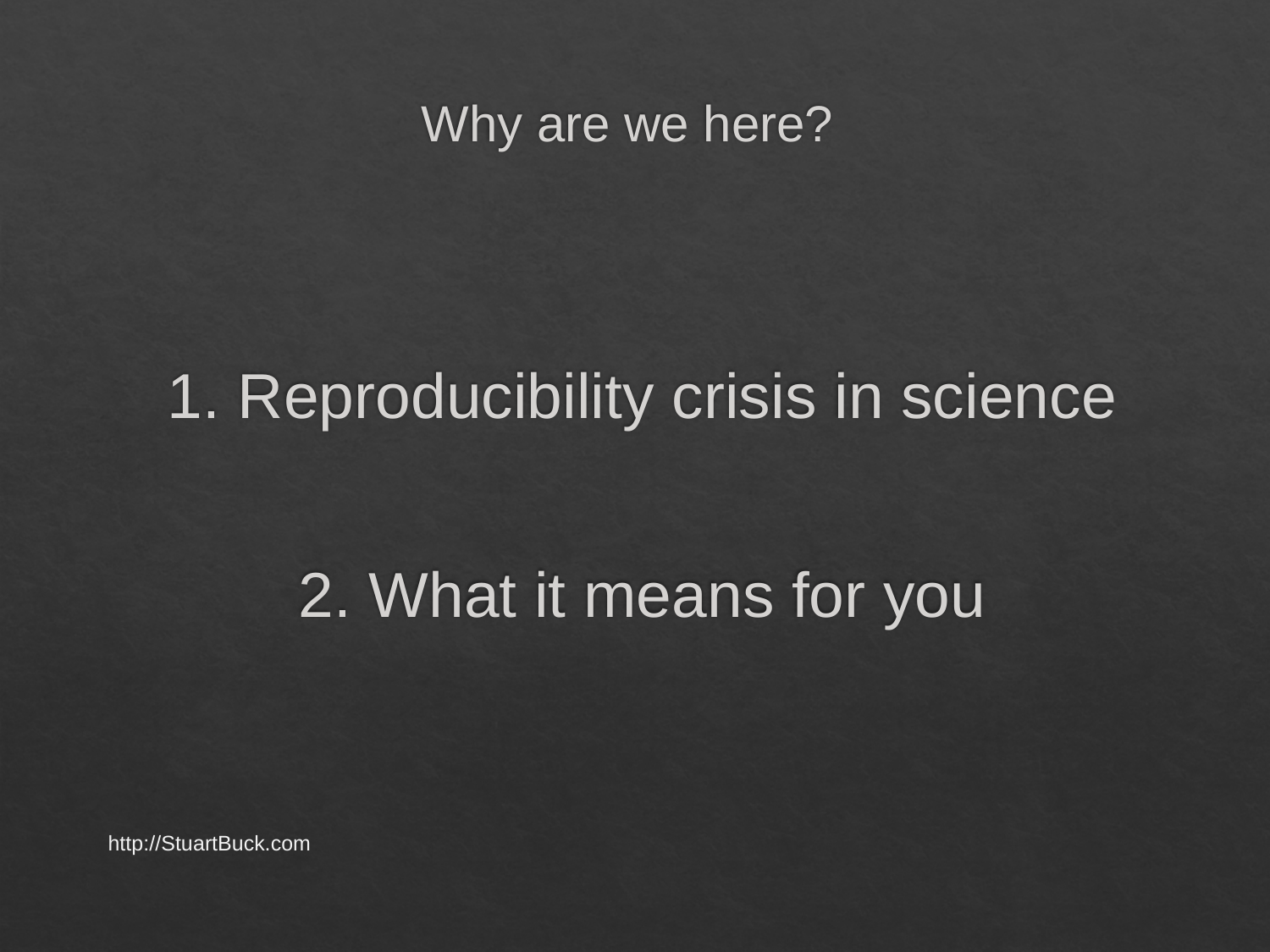

# Why are we here?

1. Reproducibility crisis in science

2. What it means for you
http://StuartBuck.com